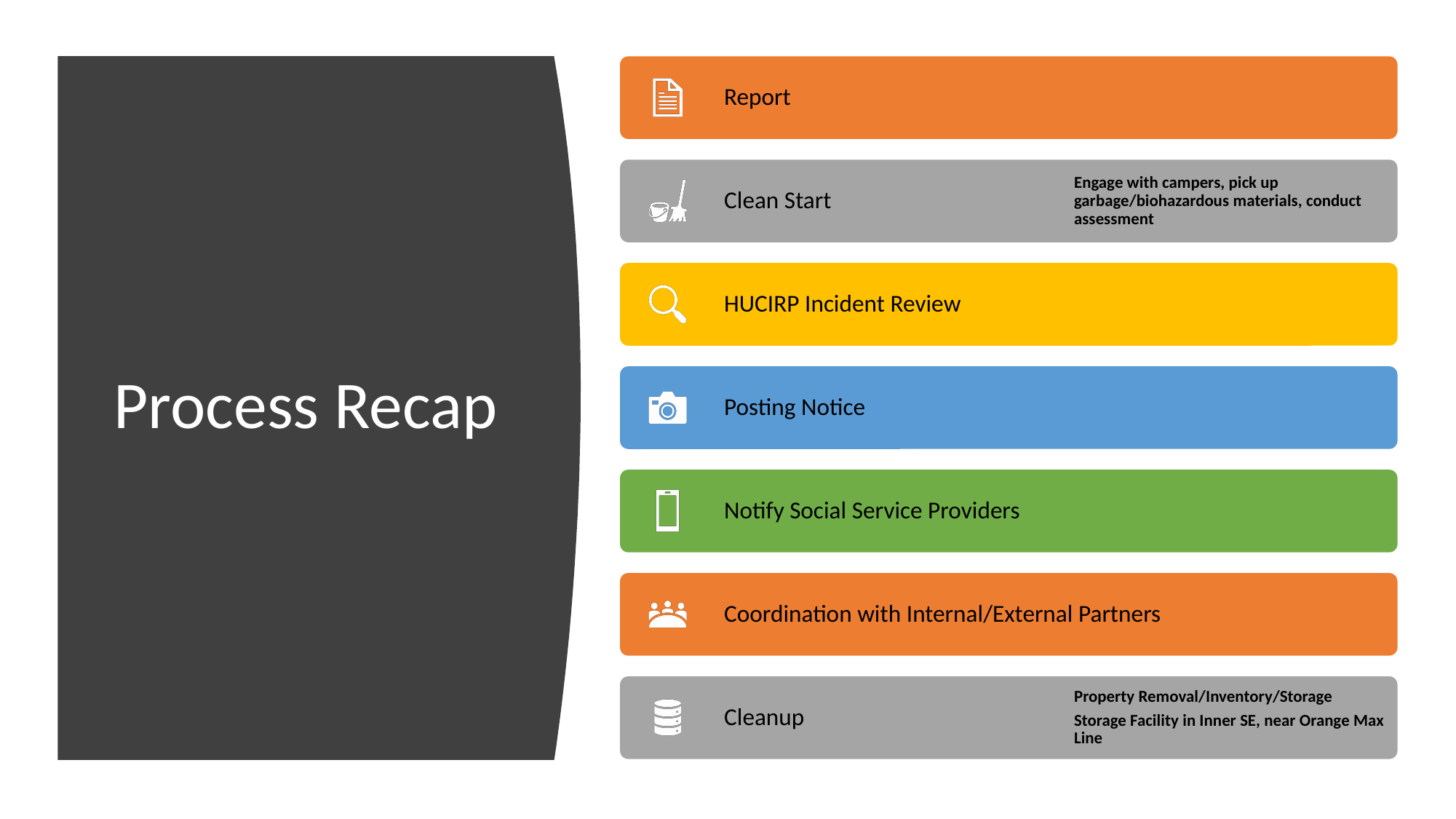

Report
Clean Start
Engage with campers, pick up garbage/biohazardous materials, conduct assessment
HUCIRP Incident Review
Posting Notice
Notify Social Service Providers
Coordination with Internal/External Partners
Cleanup
Property Removal/Inventory/Storage
Storage Facility in Inner SE, near Orange Max Line

# Process Recap